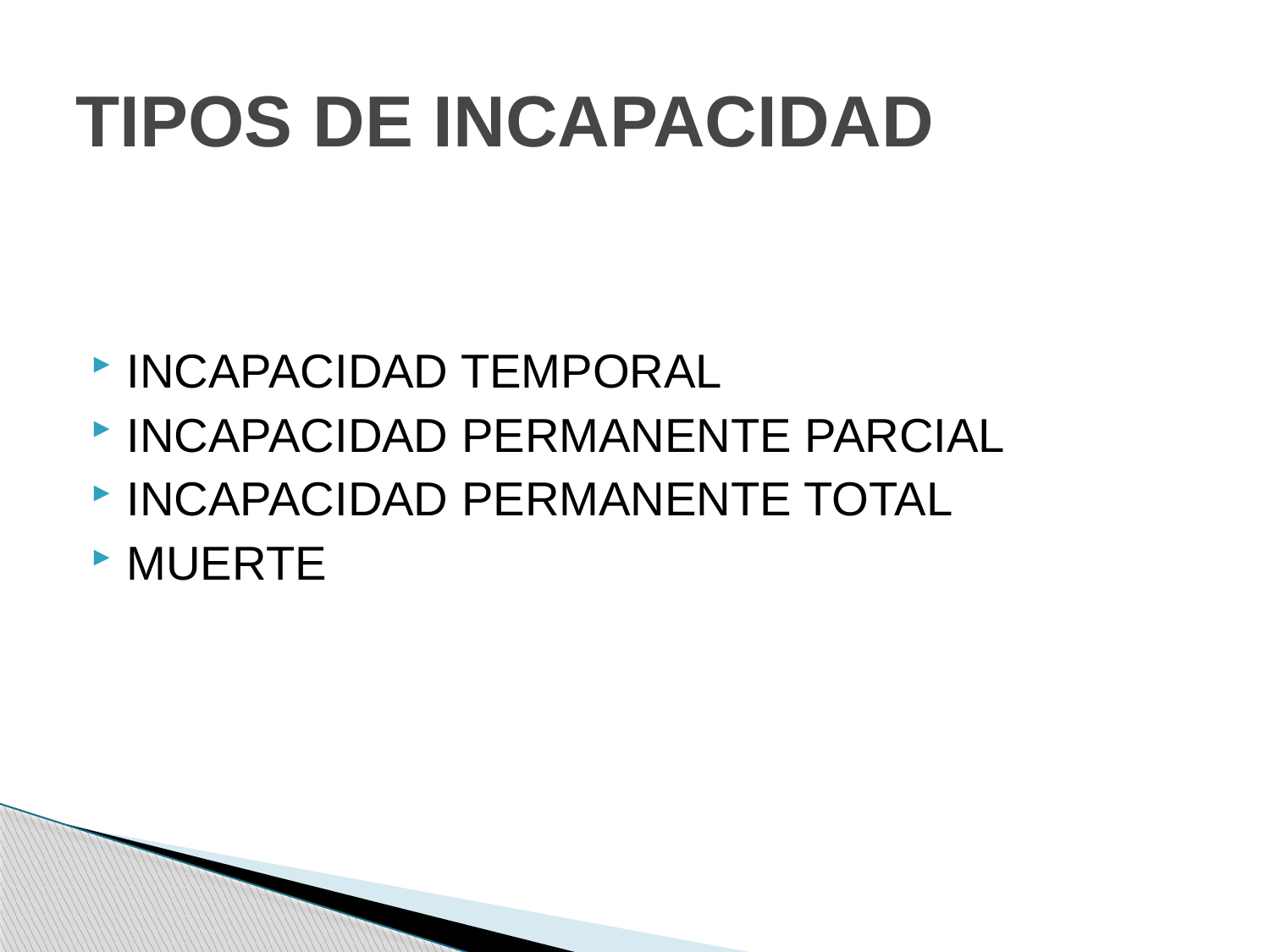

# TIPOS DE INCAPACIDAD

INCAPACIDAD TEMPORAL
INCAPACIDAD PERMANENTE PARCIAL
INCAPACIDAD PERMANENTE TOTAL
MUERTE